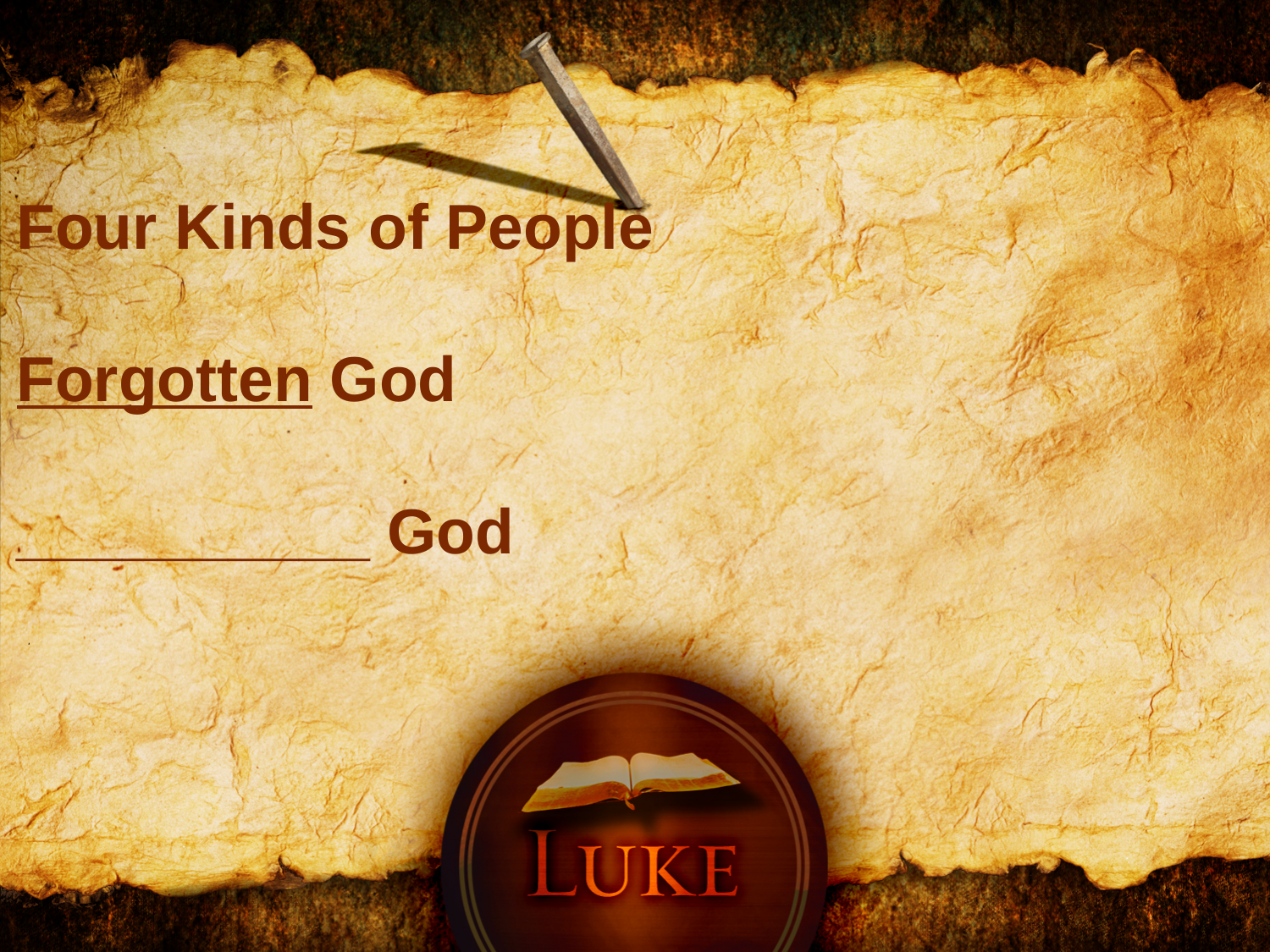

Four Kinds of People

Forgotten God

__________ God